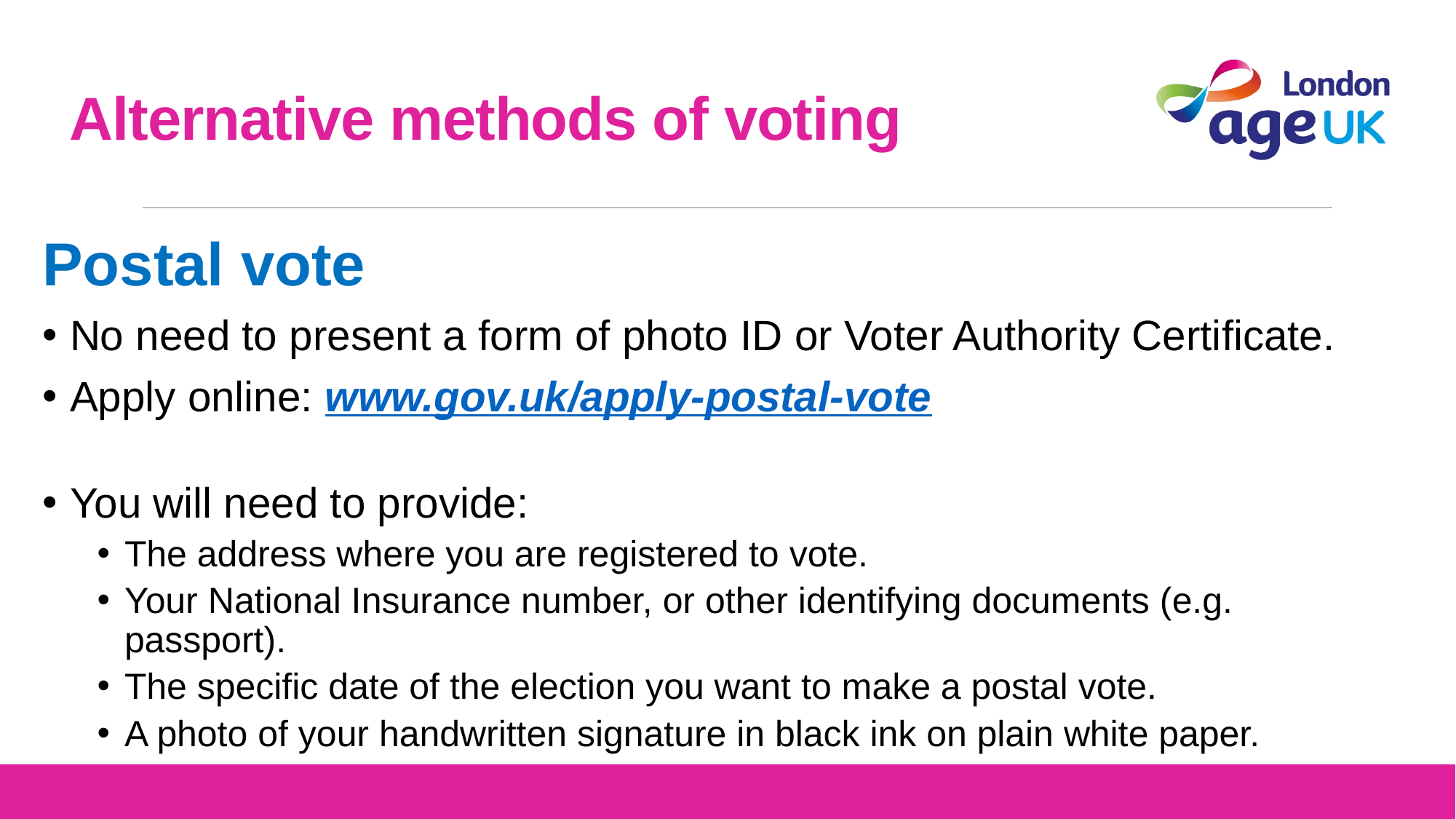

# Alternative methods of voting
Postal vote
No need to present a form of photo ID or Voter Authority Certificate.
Apply online: www.gov.uk/apply-postal-vote
You will need to provide:
The address where you are registered to vote.
Your National Insurance number, or other identifying documents (e.g. passport).
The specific date of the election you want to make a postal vote.
A photo of your handwritten signature in black ink on plain white paper.